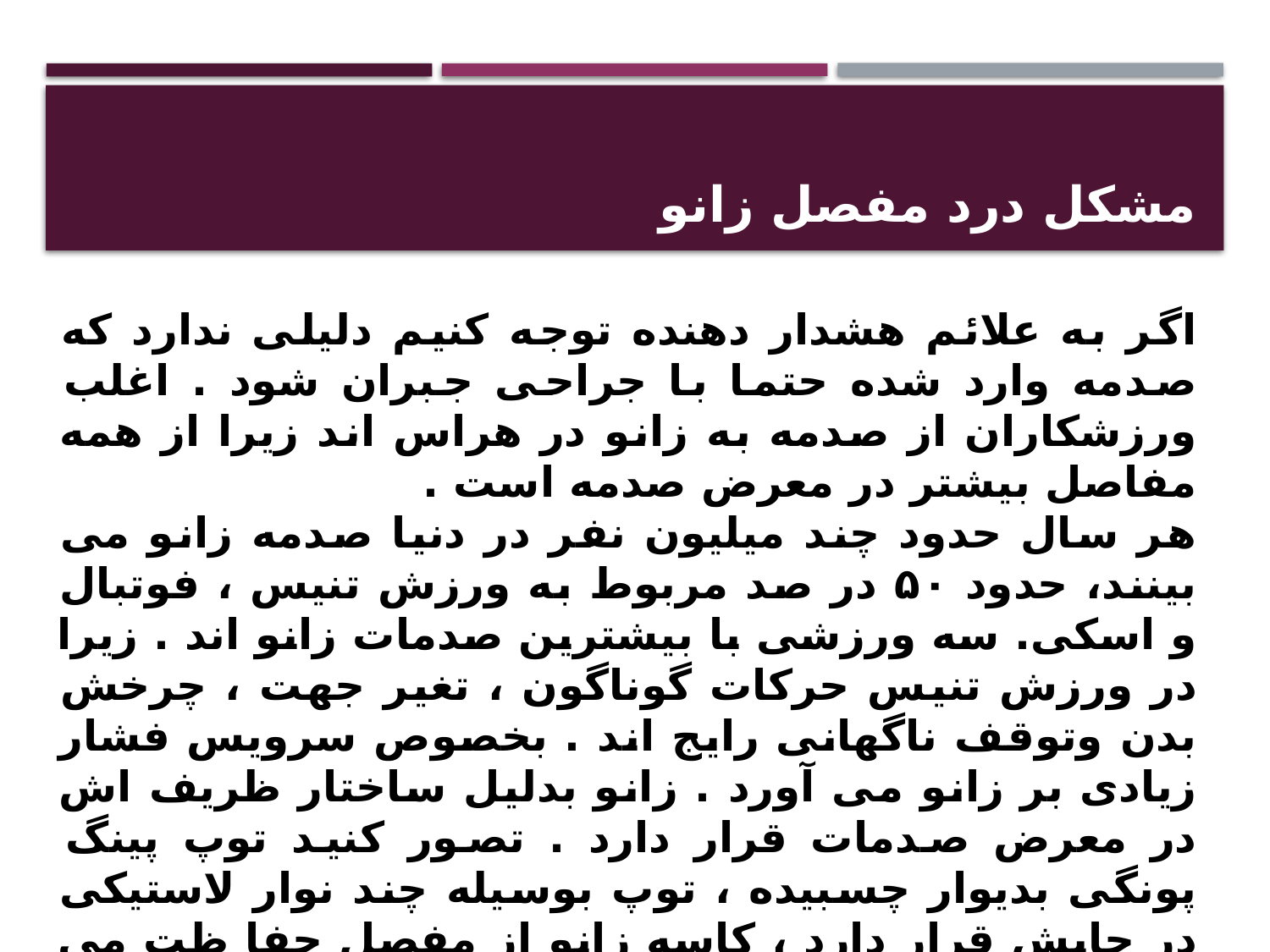

# مشکل درد مفصل زانو
اگر به علائم هشدار دهنده توجه کنیم دلیلی ندارد که صدمه وارد شده حتما با جراحی جبران شود . اغلب ورزشکاران از صدمه به زانو در هراس اند زیرا از همه مفاصل بیشتر در معرض صدمه است .
هر سال حدود چند میلیون نفر در دنیا صدمه زانو می بینند، حدود ۵۰ در صد مربوط به ورزش تنیس ، فوتبال و اسکی. سه ورزشی با بیشترین صدمات زانو اند . زیرا در ورزش تنیس حرکات گوناگون ، تغیر جهت ، چرخش بدن وتوقف ناگهانی رایج اند . بخصوص سرویس فشار زیادی بر زانو می آورد . زانو بدلیل ساختار ظریف اش در معرض صدمات قرار دارد . تصور کنید توپ پینگ پونگی بدیوار چسبیده ، توپ بوسیله چند نوار لاستیکی در جایش قرار دارد ، کاسه زانو از مفصل حفا ظت می کند ولی به آن ثبات و قدرت نمی دهد . پیچیدگی دیگر زانو : ۲ تا از بزرگترین استخوانها ی بدن را بهم وصل می کند .